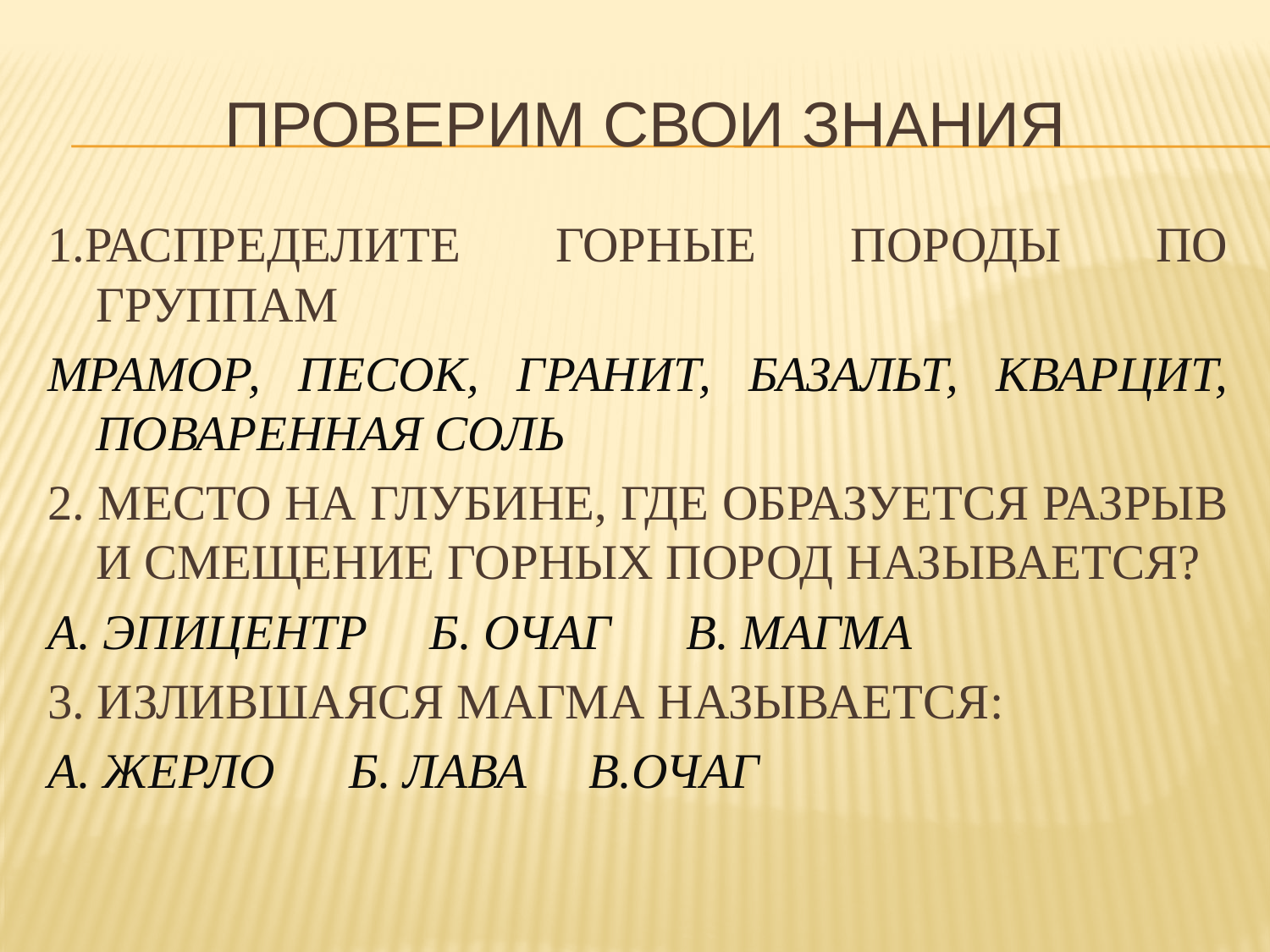

# Проверим свои знания
1.РАСПРЕДЕЛИТЕ ГОРНЫЕ ПОРОДЫ ПО ГРУППАМ
МРАМОР, ПЕСОК, ГРАНИТ, БАЗАЛЬТ, КВАРЦИТ, ПОВАРЕННАЯ СОЛЬ
2. МЕСТО НА ГЛУБИНЕ, ГДЕ ОБРАЗУЕТСЯ РАЗРЫВ И СМЕЩЕНИЕ ГОРНЫХ ПОРОД НАЗЫВАЕТСЯ?
А. ЭПИЦЕНТР     Б. ОЧАГ      В. МАГМА
3. ИЗЛИВШАЯСЯ МАГМА НАЗЫВАЕТСЯ:
А. ЖЕРЛО      Б. ЛАВА     В.ОЧАГ